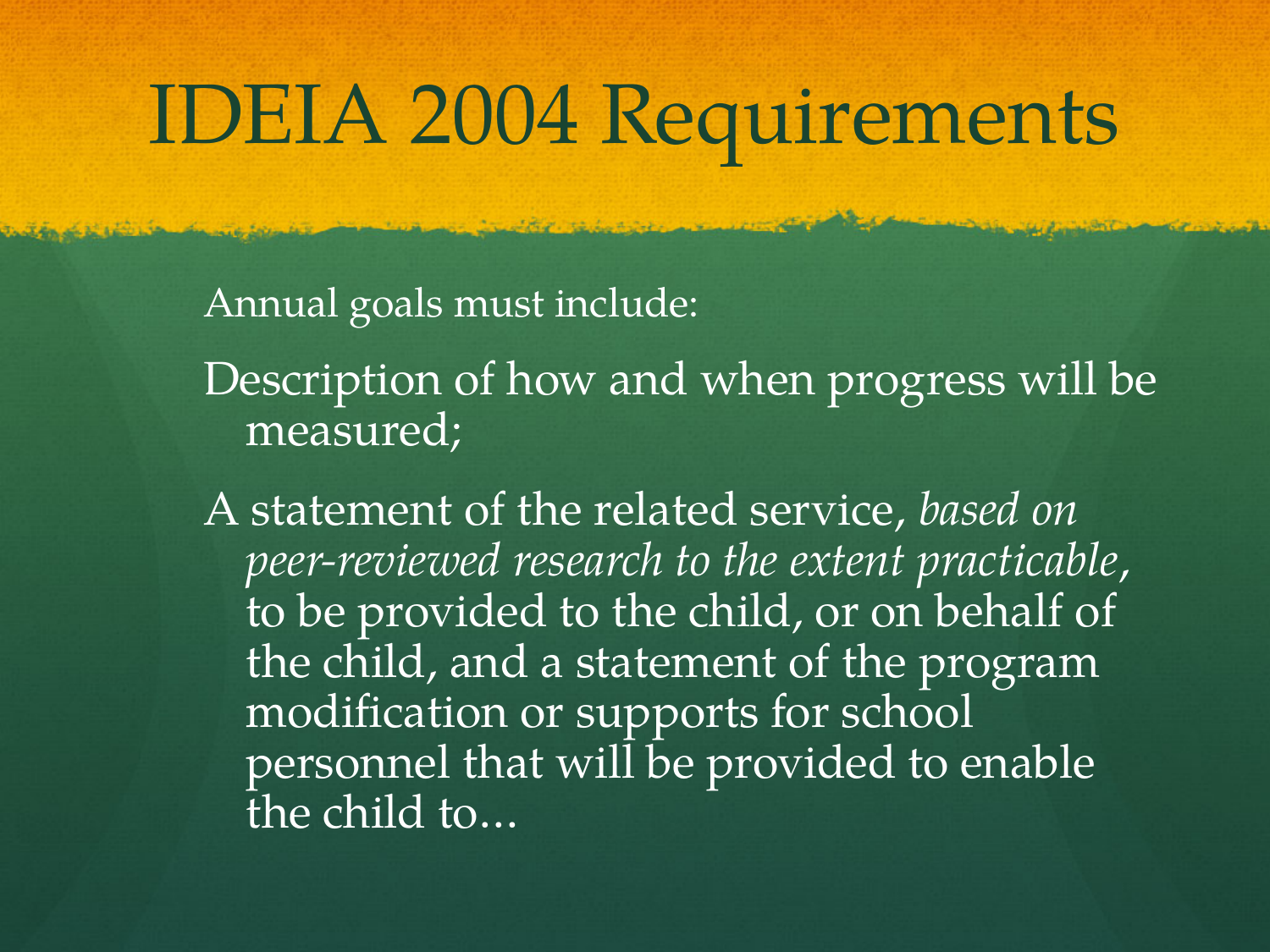

# IDEIA 2004 Requirements
Annual goals must include:
Description of how and when progress will be measured;
A statement of the related service, based on peer-reviewed research to the extent practicable, to be provided to the child, or on behalf of the child, and a statement of the program modification or supports for school personnel that will be provided to enable the child to…